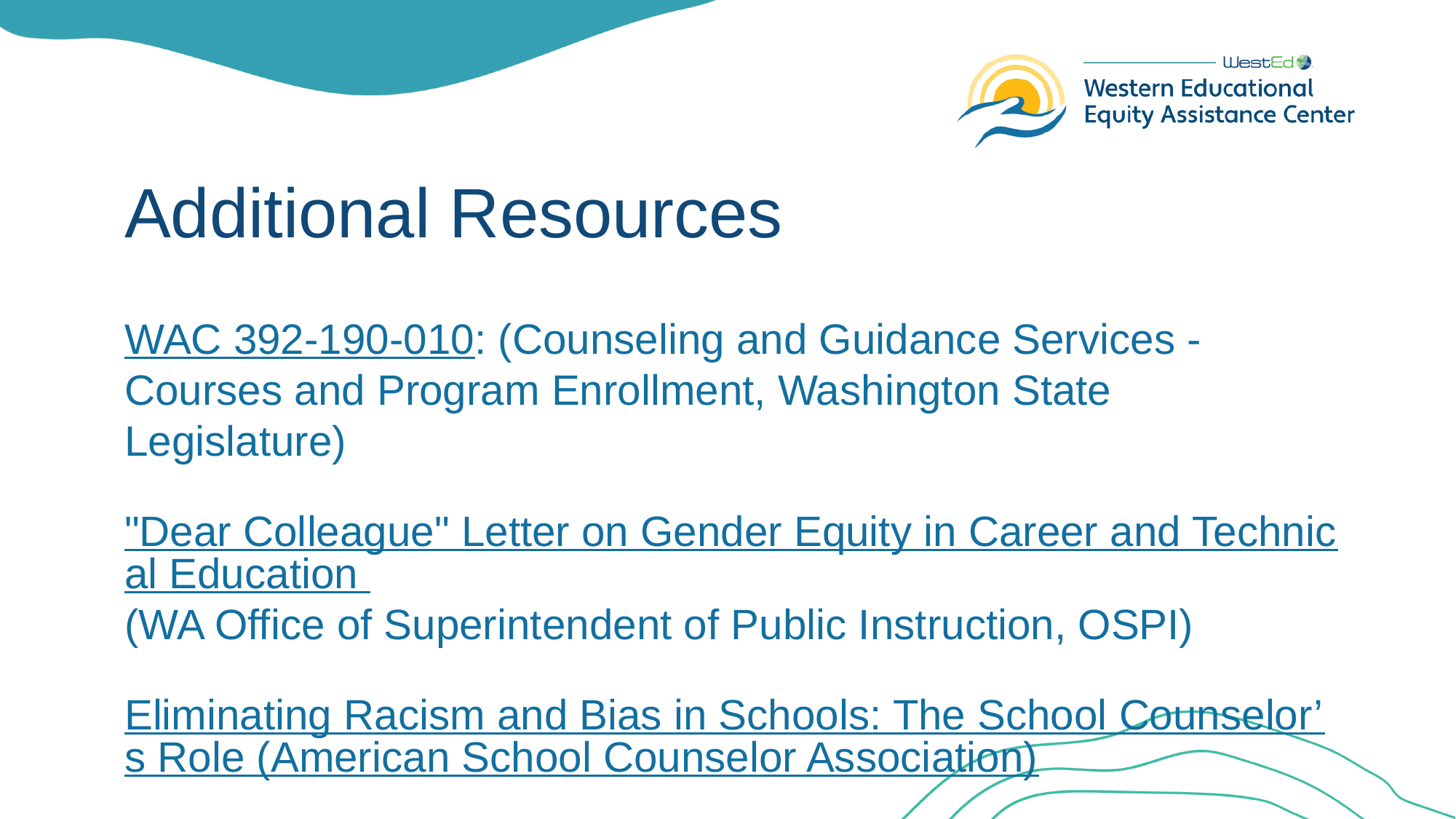

# Additional Resources
WAC 392-190-010: (Counseling and Guidance Services - Courses and Program Enrollment, Washington State Legislature)
"Dear Colleague" Letter on Gender Equity in Career and Technical Education (WA Office of Superintendent of Public Instruction, OSPI)
Eliminating Racism and Bias in Schools: The School Counselor’s Role (American School Counselor Association)